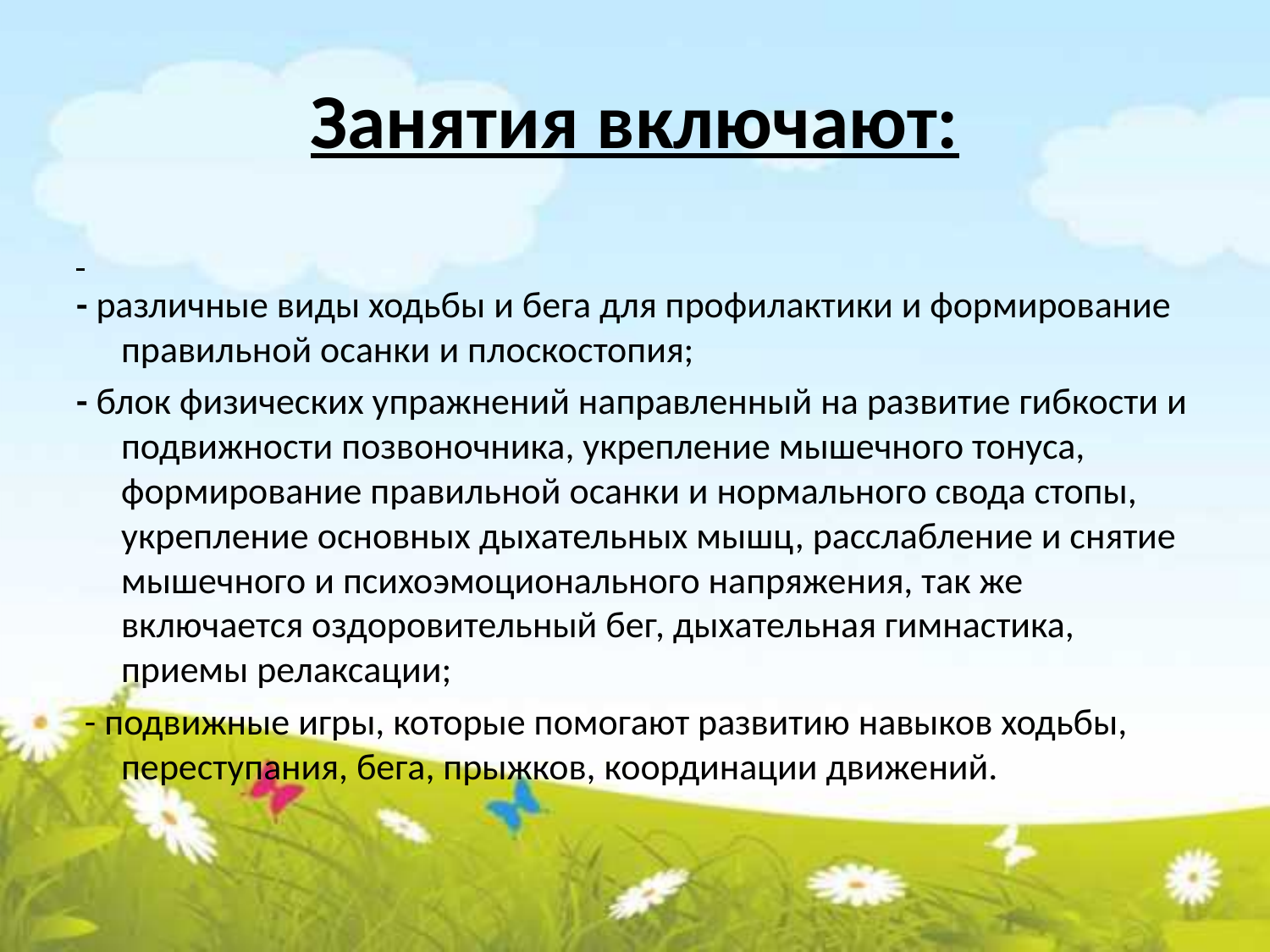

# Занятия включают:

- различные виды ходьбы и бега для профилактики и формирование правильной осанки и плоскостопия;
- блок физических упражнений направленный на развитие гибкости и подвижности позвоночника, укрепление мышечного тонуса, формирование правильной осанки и нормального свода стопы, укрепление основных дыхательных мышц, расслабление и снятие мышечного и психоэмоционального напряжения, так же включается оздоровительный бег, дыхательная гимнастика, приемы релаксации;
 - подвижные игры, которые помогают развитию навыков ходьбы, переступания, бега, прыжков, координации движений.